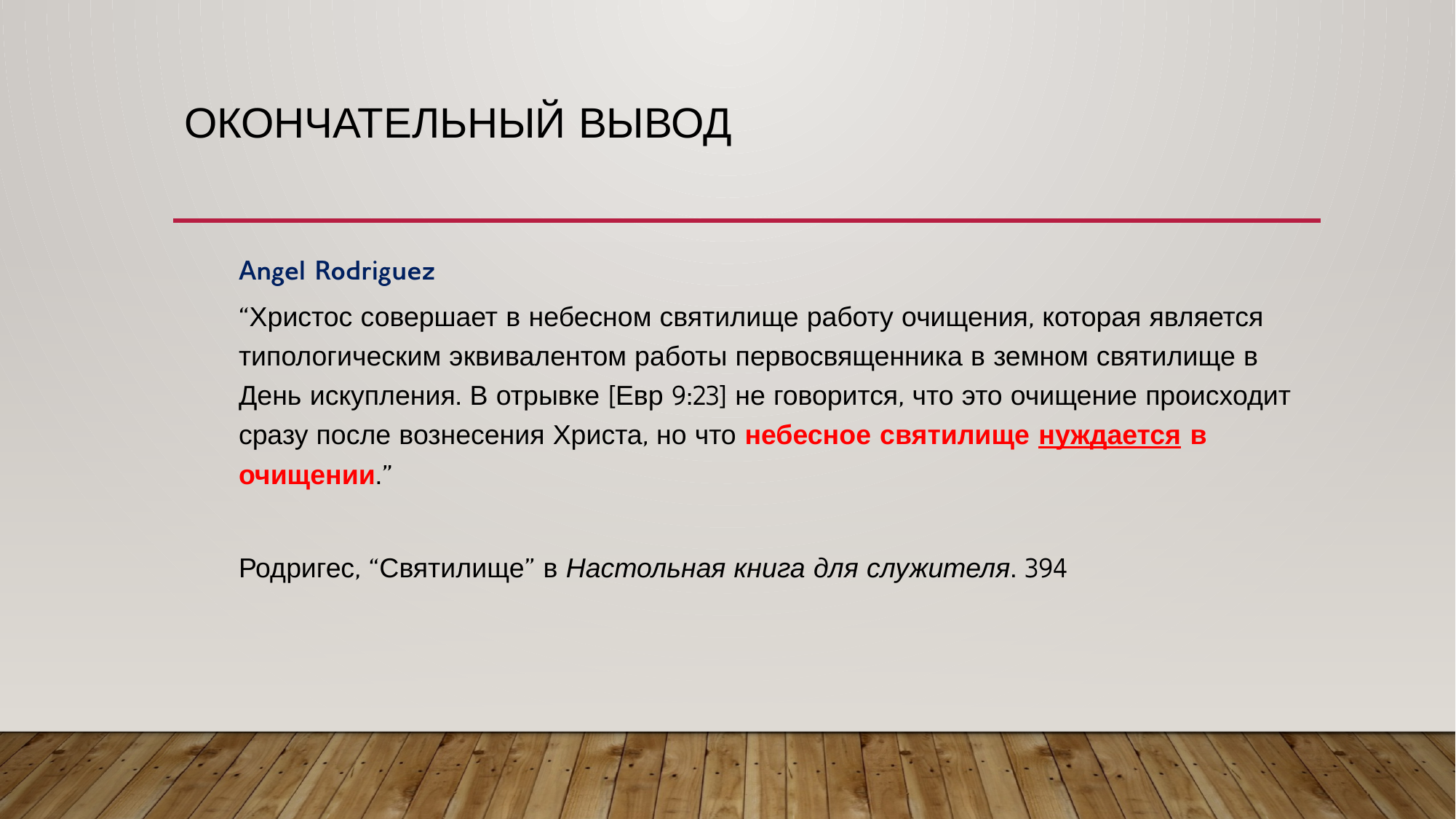

# ОКОНЧАТЕЛЬНЫЙ Вывод
Angel Rodriguez
“Христос совершает в небесном святилище работу очищения, которая является типологическим эквивалентом работы первосвященника в земном святилище в День искупления. В отрывке [Евр 9:23] не говорится, что это очищение происходит сразу после вознесения Христа, но что небесное святилище нуждается в очищении.”

Родригес, “Святилище” в Настольная книга для служителя. 394